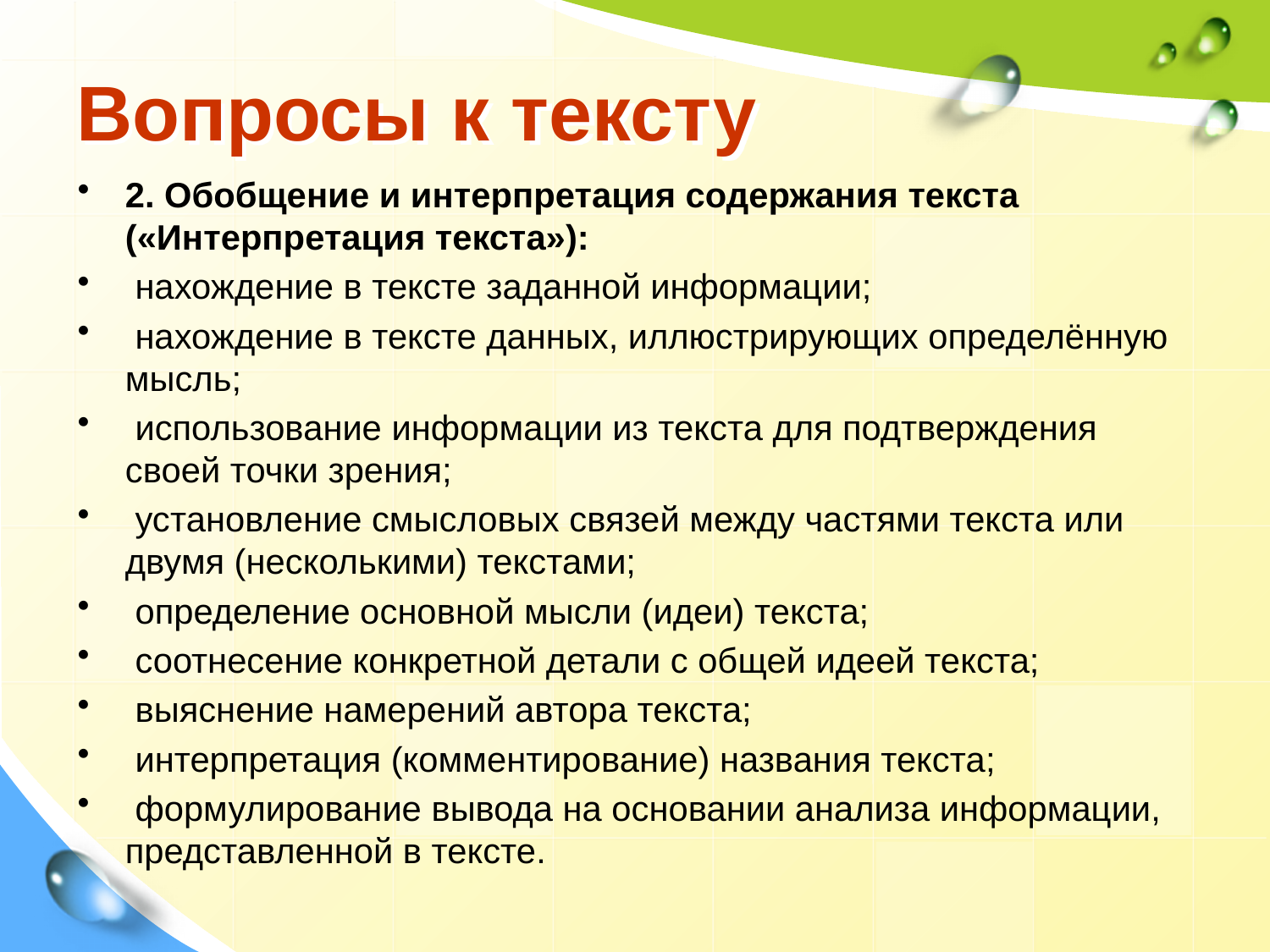

# Вопросы к тексту
2. Обобщение и интерпретация содержания текста («Интерпретация текста»):
 нахождение в тексте заданной информации;
 нахождение в тексте данных, иллюстрирующих определённую мысль;
 использование информации из текста для подтверждения своей точки зрения;
 установление смысловых связей между частями текста или двумя (несколькими) текстами;
 определение основной мысли (идеи) текста;
 соотнесение конкретной детали с общей идеей текста;
 выяснение намерений автора текста;
 интерпретация (комментирование) названия текста;
 формулирование вывода на основании анализа информации, представленной в тексте.